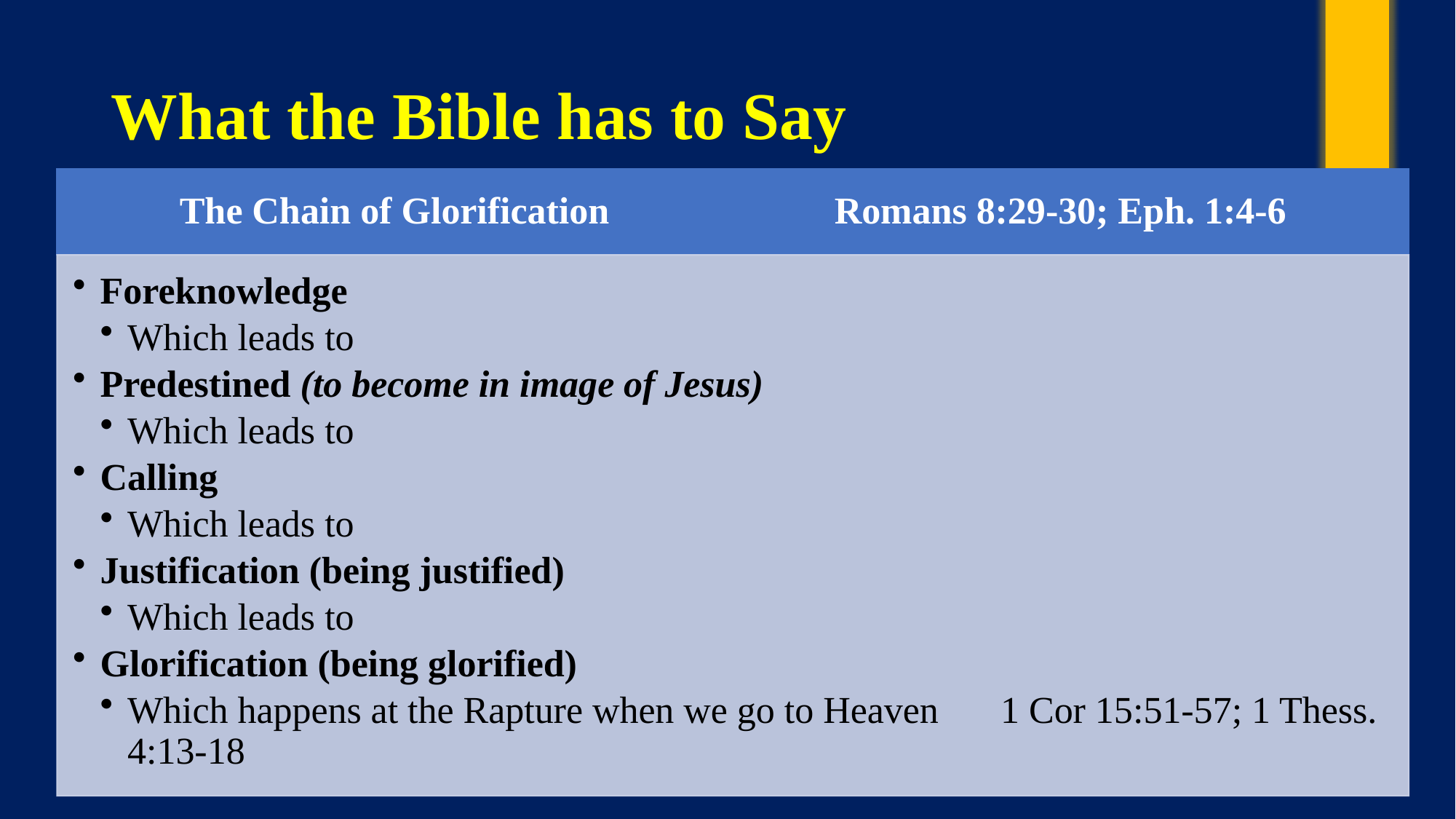

# What the Bible has to Say
The Chain of Glorification 		Romans 8:29-30; Eph. 1:4-6
Foreknowledge
Which leads to
Predestined (to become in image of Jesus)
Which leads to
Calling
Which leads to
Justification (being justified)
Which leads to
Glorification (being glorified)
Which happens at the Rapture when we go to Heaven	1 Cor 15:51-57; 1 Thess. 4:13-18